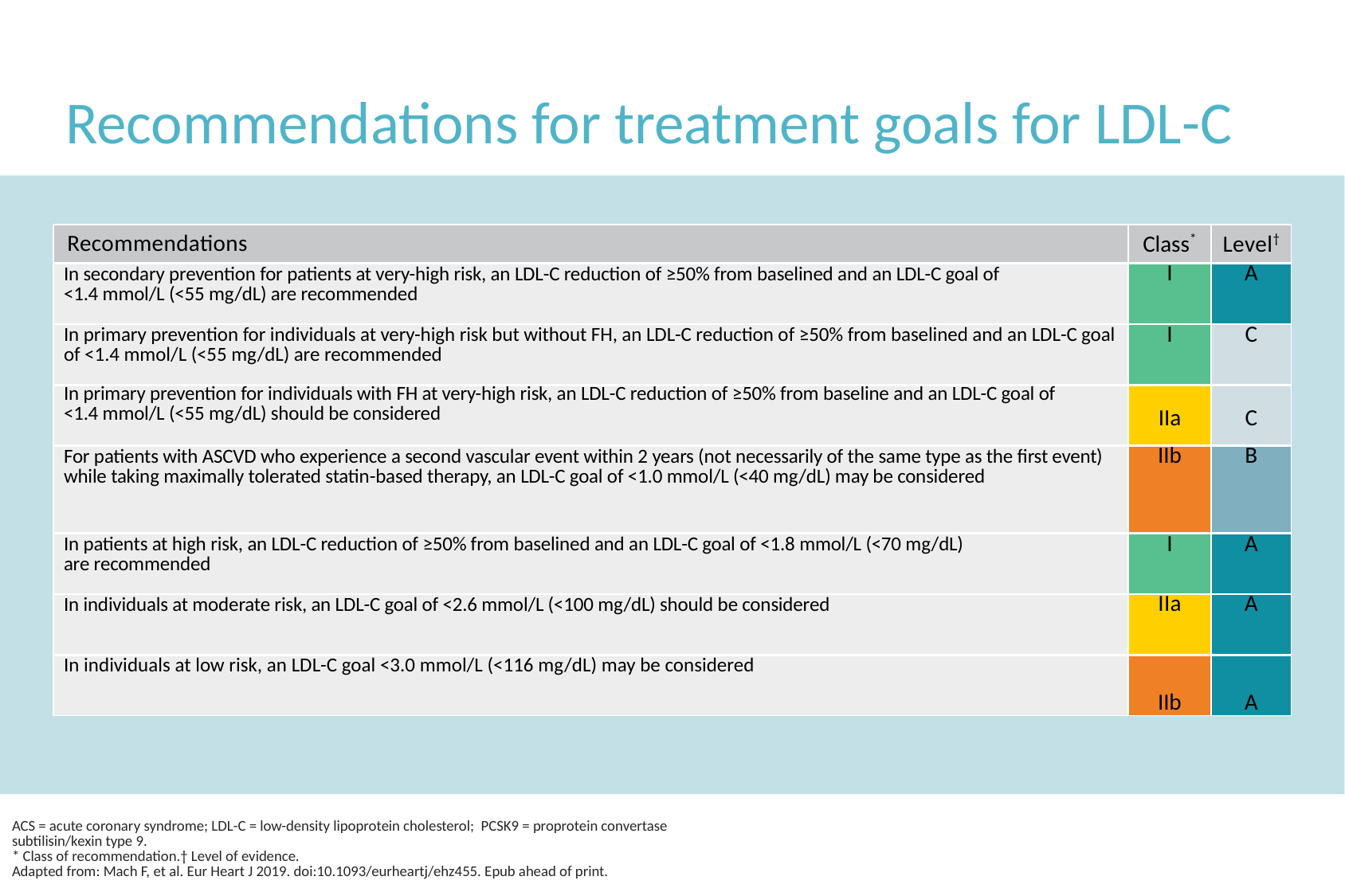

# Recommendations for treatment goals for LDL-C
| Recommendations | Class\* | Level† |
| --- | --- | --- |
| In secondary prevention for patients at very-high risk, an LDL-C reduction of ≥50% from baselined and an LDL-C goal of <1.4 mmol/L (<55 mg/dL) are recommended | I | A |
| In primary prevention for individuals at very-high risk but without FH, an LDL-C reduction of ≥50% from baselined and an LDL-C goal of <1.4 mmol/L (<55 mg/dL) are recommended | I | C |
| In primary prevention for individuals with FH at very-high risk, an LDL-C reduction of ≥50% from baseline and an LDL-C goal of <1.4 mmol/L (<55 mg/dL) should be considered | IIa | C |
| For patients with ASCVD who experience a second vascular event within 2 years (not necessarily of the same type as the first event) while taking maximally tolerated statin-based therapy, an LDL-C goal of <1.0 mmol/L (<40 mg/dL) may be considered | IIb | B |
| In patients at high risk, an LDL-C reduction of ≥50% from baselined and an LDL-C goal of <1.8 mmol/L (<70 mg/dL) are recommended | I | A |
| In individuals at moderate risk, an LDL-C goal of <2.6 mmol/L (<100 mg/dL) should be considered | IIa | A |
| In individuals at low risk, an LDL-C goal <3.0 mmol/L (<116 mg/dL) may be considered | IIb | A |

ACS = acute coronary syndrome; LDL-C = low-density lipoprotein cholesterol;  PCSK9 = proprotein convertase subtilisin/kexin type 9.
* Class of recommendation.† Level of evidence.
Adapted from: Mach F, et al. Eur Heart J 2019. doi:10.1093/eurheartj/ehz455. Epub ahead of print.